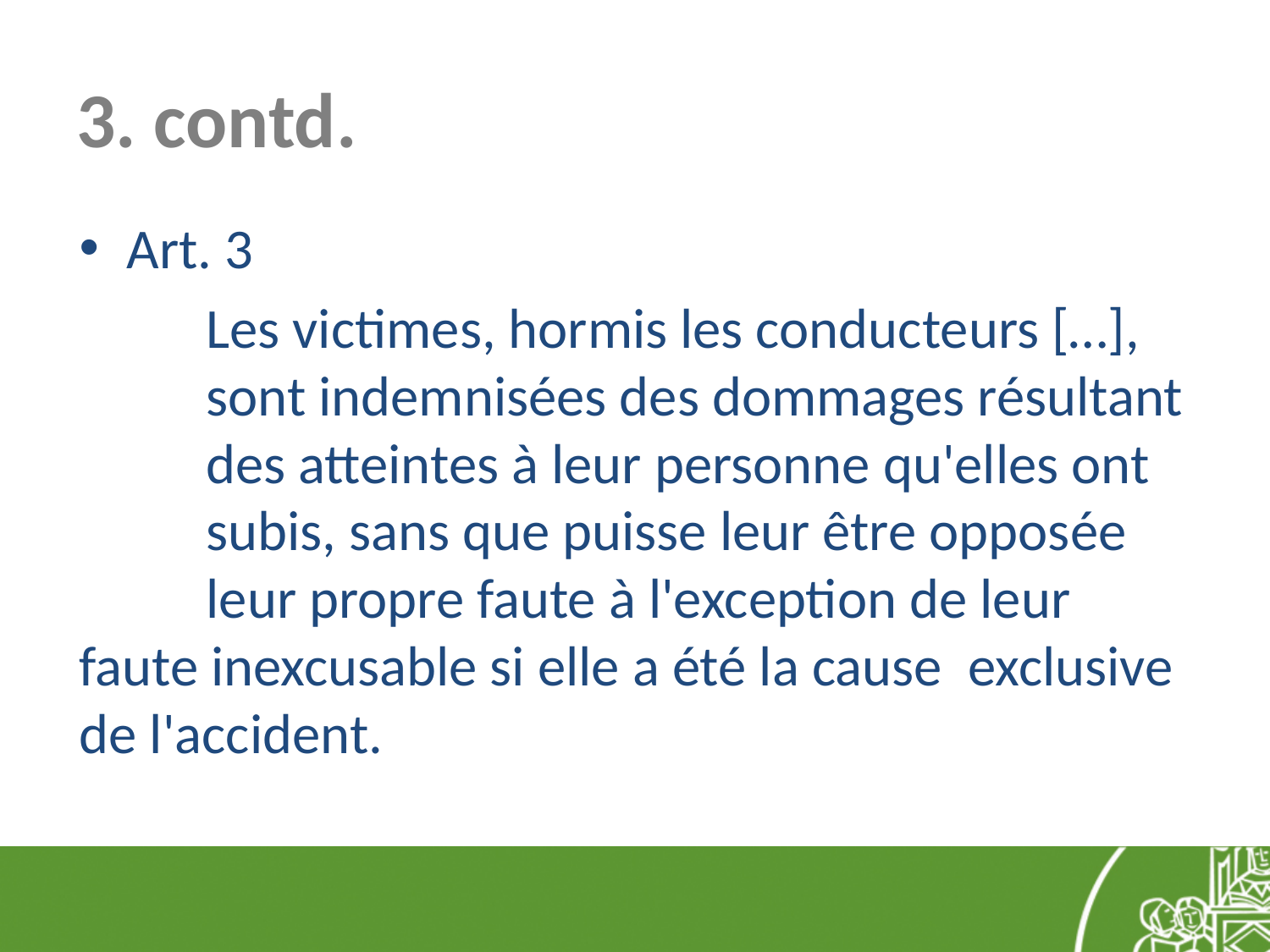

# 3. contd.
Art. 3
	Les victimes, hormis les conducteurs […], 	sont indemnisées des dommages résultant 	des atteintes à leur personne qu'elles ont 	subis, sans que puisse leur être opposée 	leur propre faute à l'exception de leur 	faute inexcusable si elle a été la cause 	exclusive de l'accident.